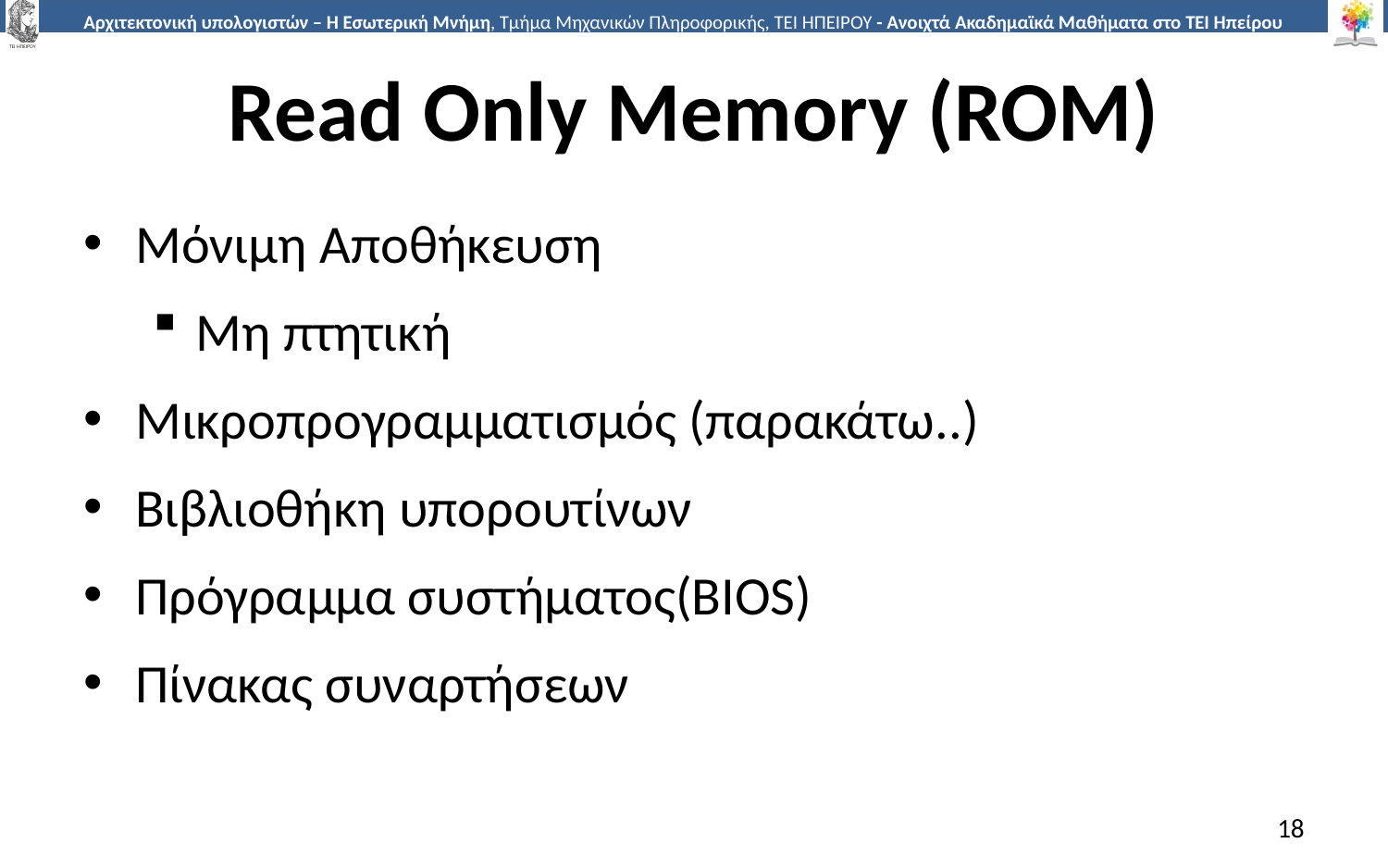

# Read Only Memory (ROM)
Μόνιμη Αποθήκευση
Μη πτητική
Μικροπρογραμματισμός (παρακάτω..)
Βιβλιοθήκη υπορουτίνων
Πρόγραμμα συστήματος(BIOS)
Πίνακας συναρτήσεων
18